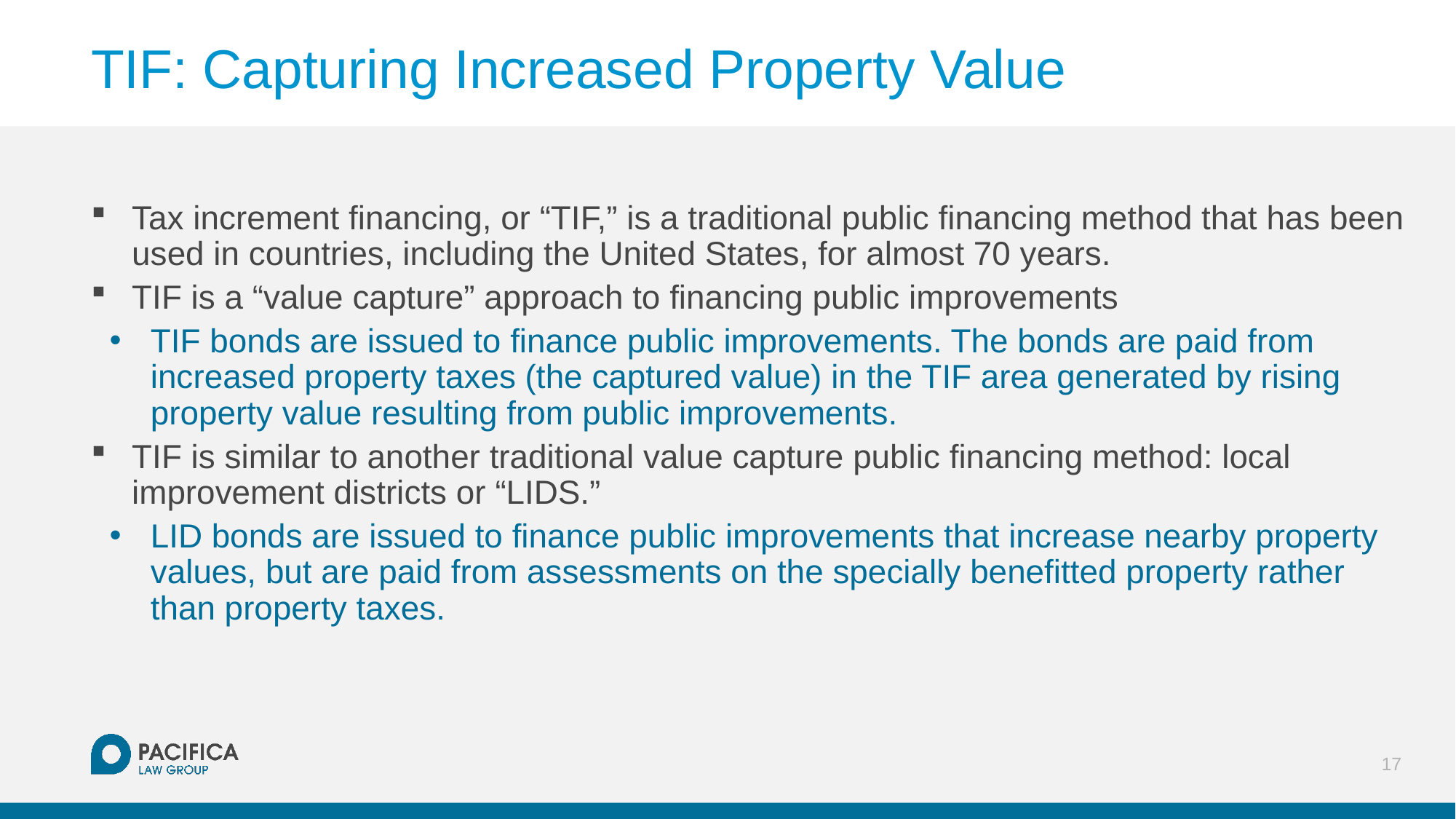

# TIF: Capturing Increased Property Value
Tax increment financing, or “TIF,” is a traditional public financing method that has been used in countries, including the United States, for almost 70 years.
TIF is a “value capture” approach to financing public improvements
TIF bonds are issued to finance public improvements. The bonds are paid from increased property taxes (the captured value) in the TIF area generated by rising property value resulting from public improvements.
TIF is similar to another traditional value capture public financing method: local improvement districts or “LIDS.”
LID bonds are issued to finance public improvements that increase nearby property values, but are paid from assessments on the specially benefitted property rather than property taxes.

17